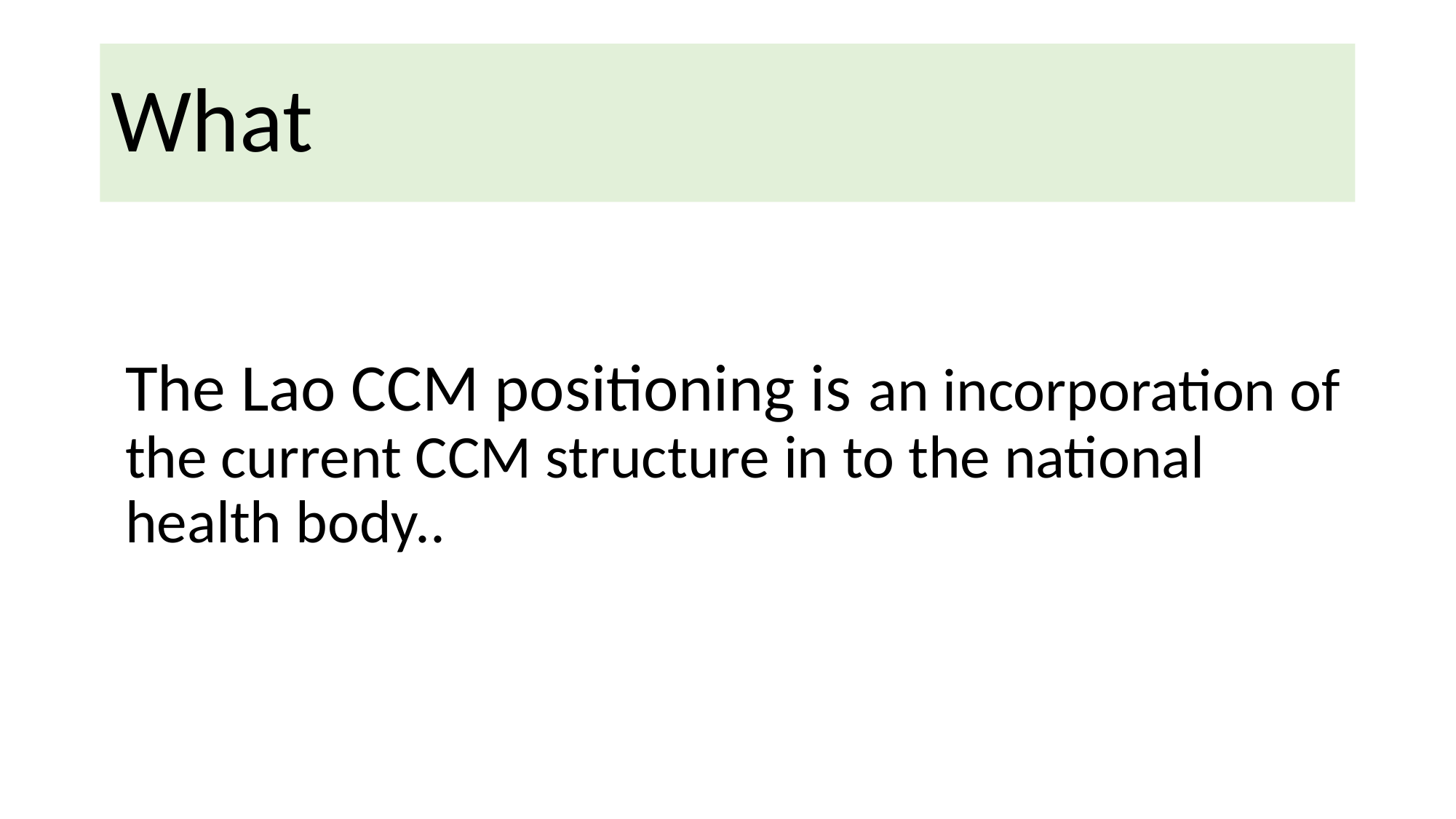

# What
The Lao CCM positioning is an incorporation of the current CCM structure in to the national health body..